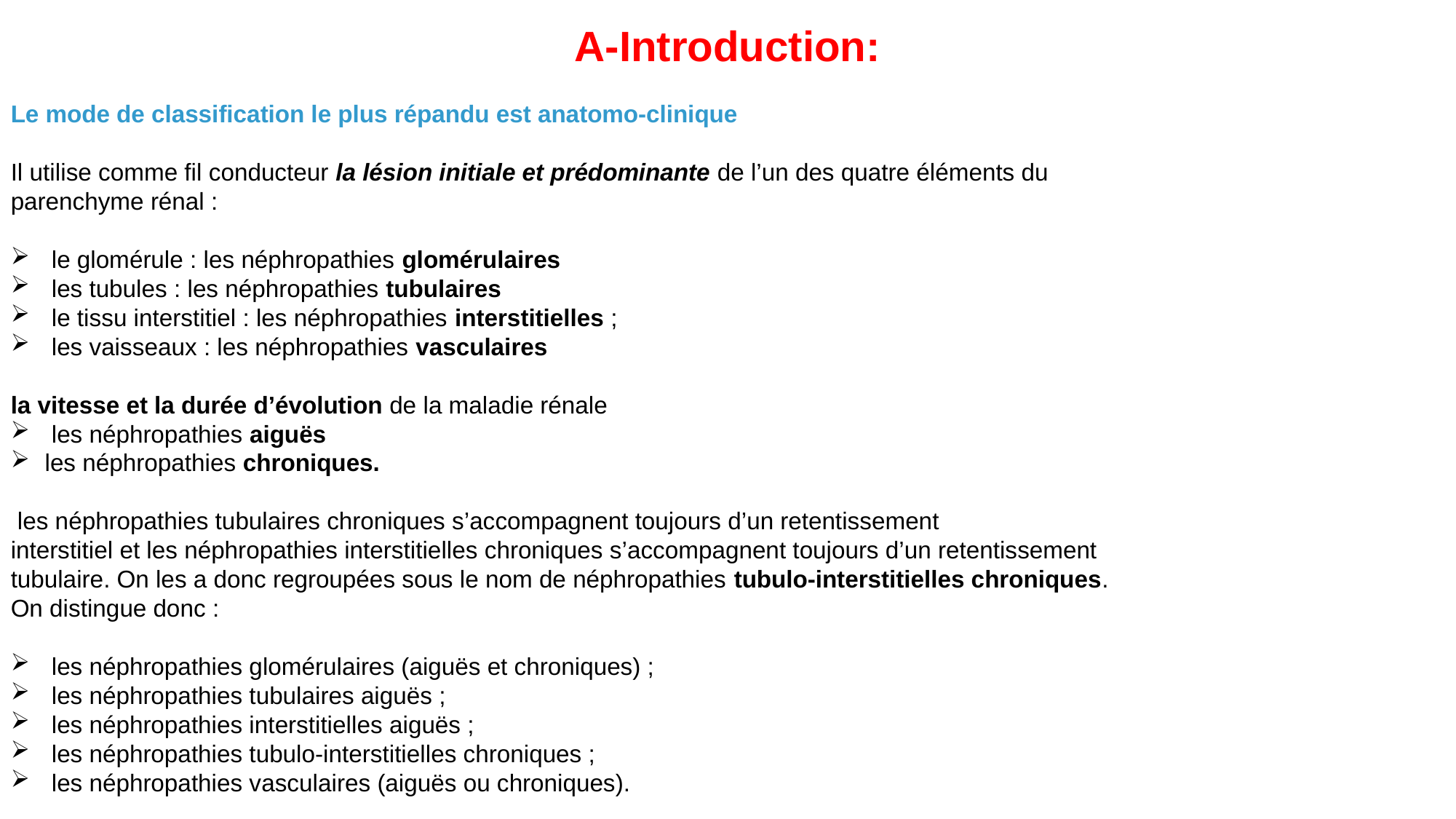

A-Introduction:

Le mode de classification le plus répandu est anatomo-clinique

Il utilise comme fil conducteur la lésion initiale et prédominante de l’un des quatre éléments du
parenchyme rénal :

 le glomérule : les néphropathies glomérulaires
 les tubules : les néphropathies tubulaires
 le tissu interstitiel : les néphropathies interstitielles ;
 les vaisseaux : les néphropathies vasculaires

la vitesse et la durée d’évolution de la maladie rénale
 les néphropathies aiguës
les néphropathies chroniques.

 les néphropathies tubulaires chroniques s’accompagnent toujours d’un retentissement
interstitiel et les néphropathies interstitielles chroniques s’accompagnent toujours d’un retentissement
tubulaire. On les a donc regroupées sous le nom de néphropathies tubulo-interstitielles chroniques.
On distingue donc :

 les néphropathies glomérulaires (aiguës et chroniques) ;
 les néphropathies tubulaires aiguës ;
 les néphropathies interstitielles aiguës ;
 les néphropathies tubulo-interstitielles chroniques ;
 les néphropathies vasculaires (aiguës ou chroniques).